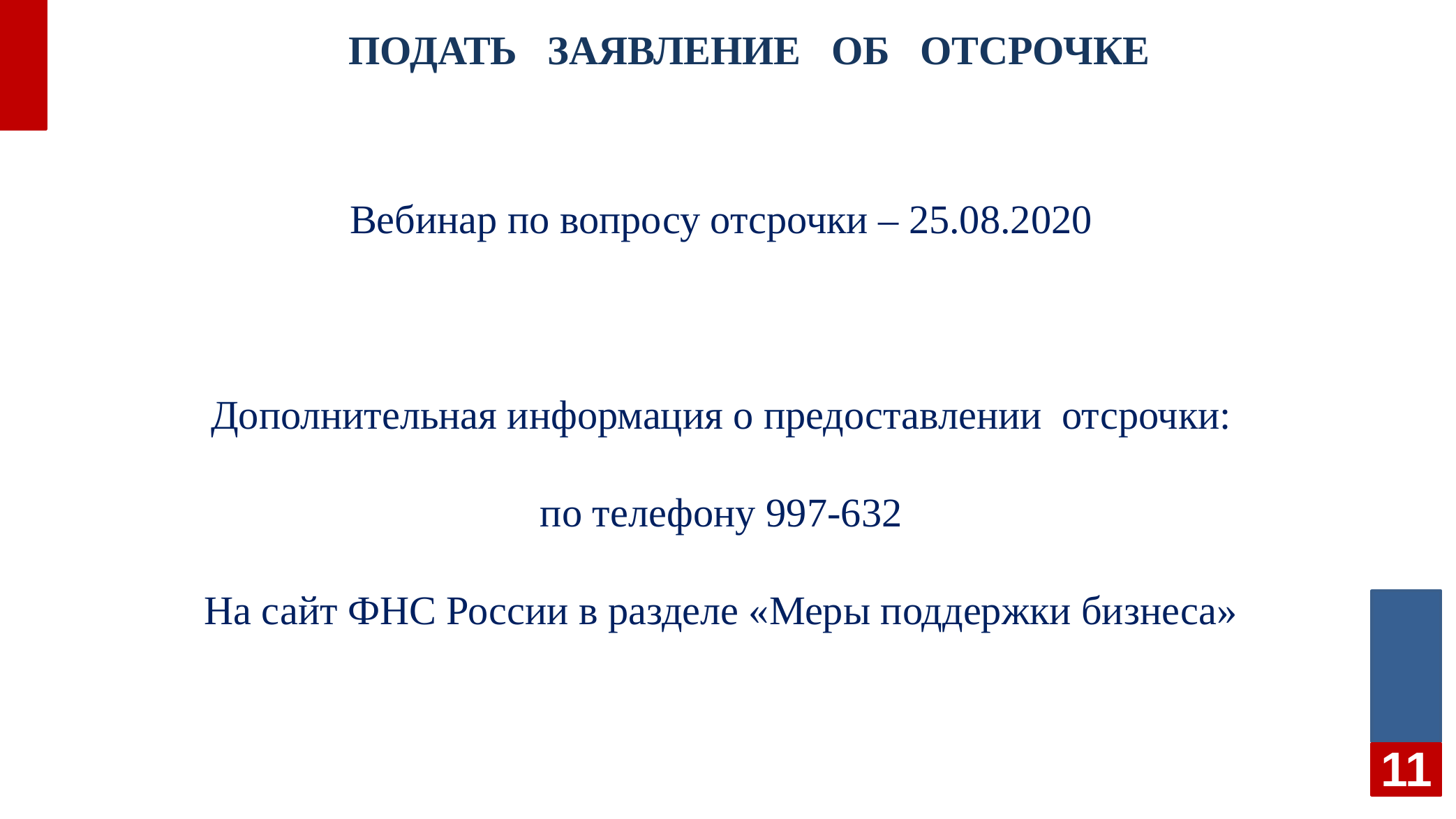

# Подать   заявление   об   отсрочке
Вебинар по вопросу отсрочки – 25.08.2020

Дополнительная информация о предоставлении  отсрочки:

по телефону 997-632

На сайт ФНС России в разделе «Меры поддержки бизнеса»

11